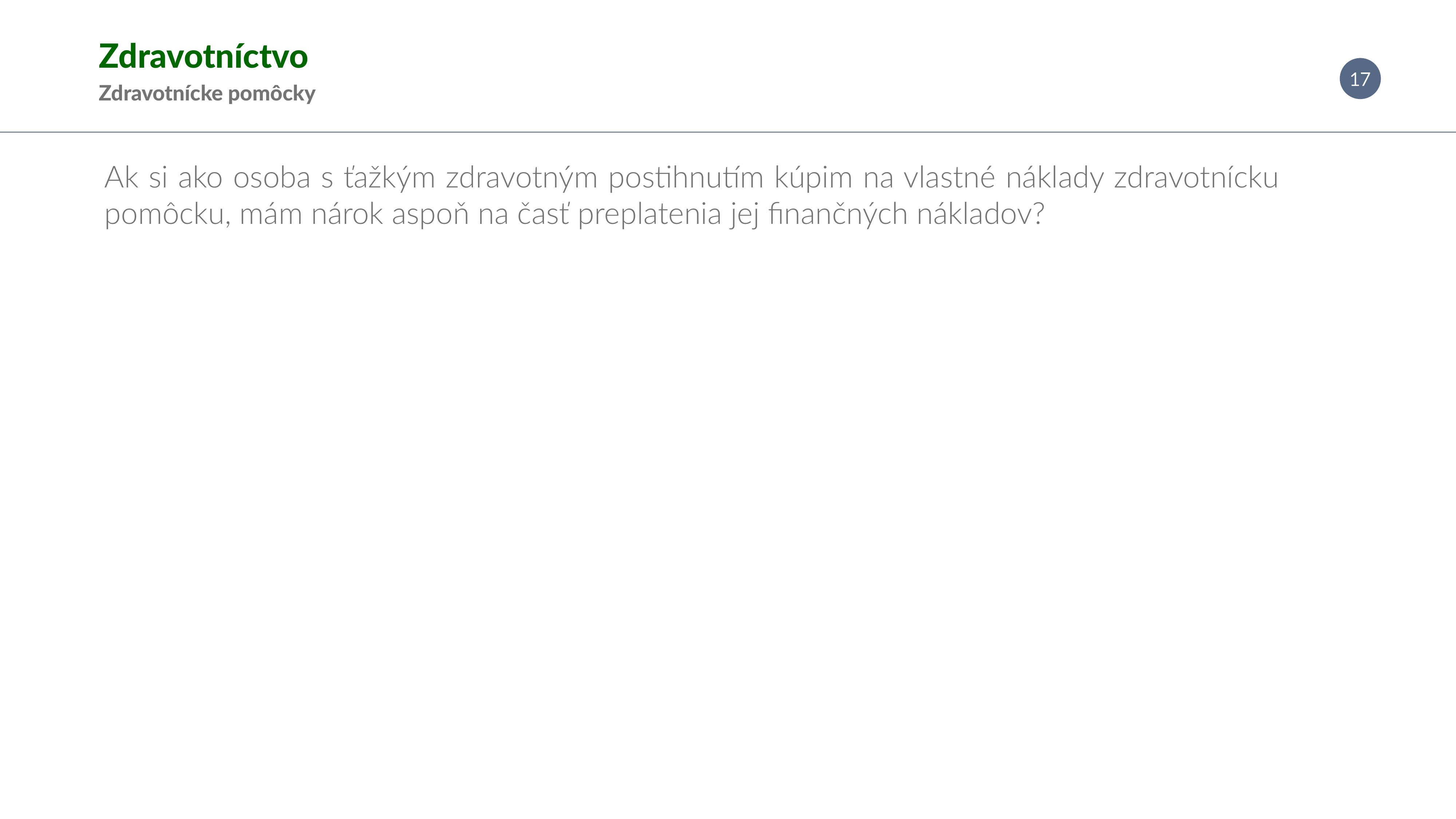

Zdravotníctvo
Zdravotnícke pomôcky
Ak si ako osoba s ťažkým zdravotným postihnutím kúpim na vlastné náklady zdravotnícku pomôcku, mám nárok aspoň na časť preplatenia jej finančných nákladov?